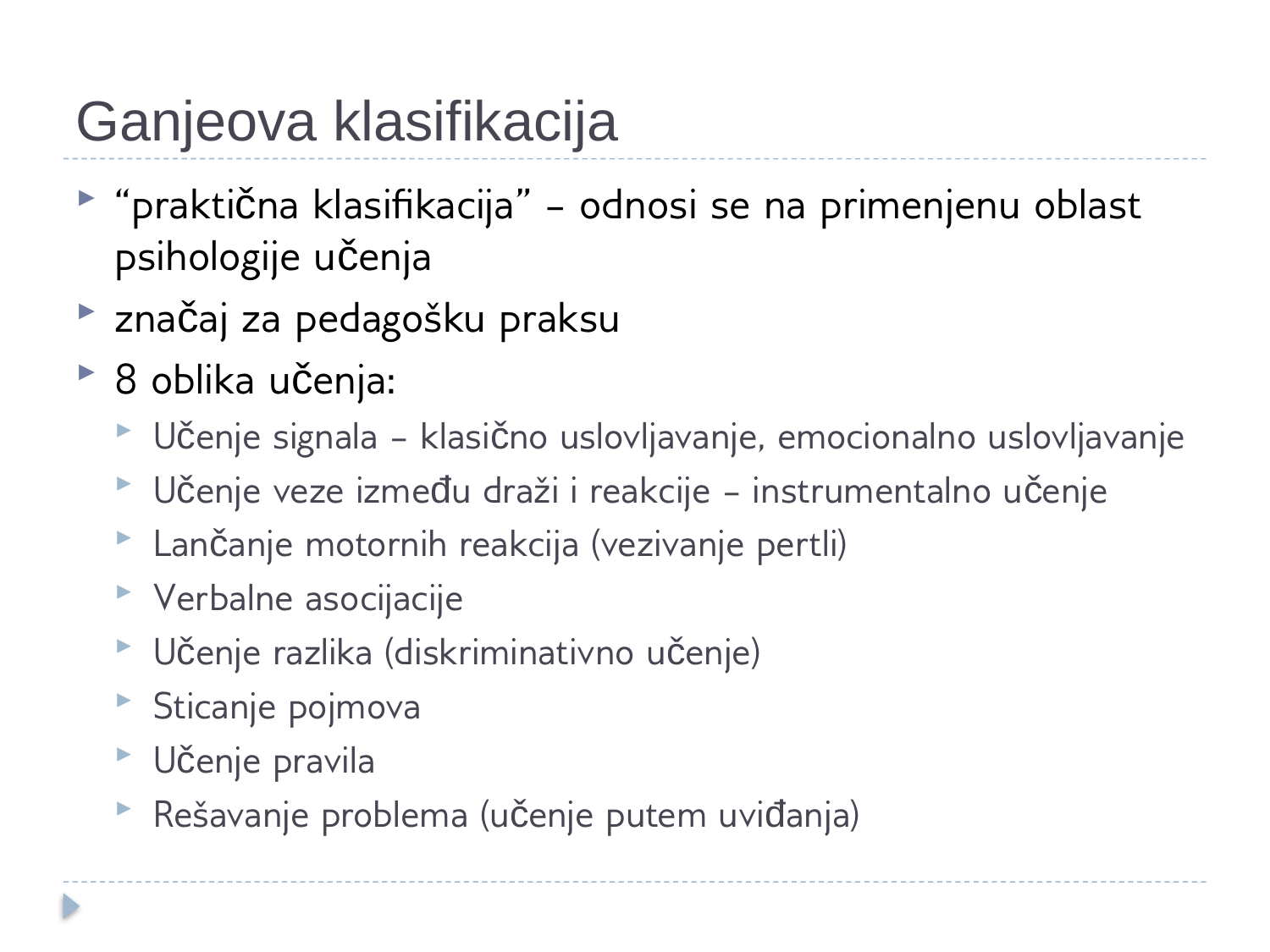

# Ganjeova klasifikacija
“praktična klasifikacija” – odnosi se na primenjenu oblast psihologije učenja
značaj za pedagošku praksu
8 oblika učenja:
Učenje signala – klasično uslovljavanje, emocionalno uslovljavanje
Učenje veze između draži i reakcije – instrumentalno učenje
Lančanje motornih reakcija (vezivanje pertli)
Verbalne asocijacije
Učenje razlika (diskriminativno učenje)
Sticanje pojmova
Učenje pravila
Rešavanje problema (učenje putem uviđanja)